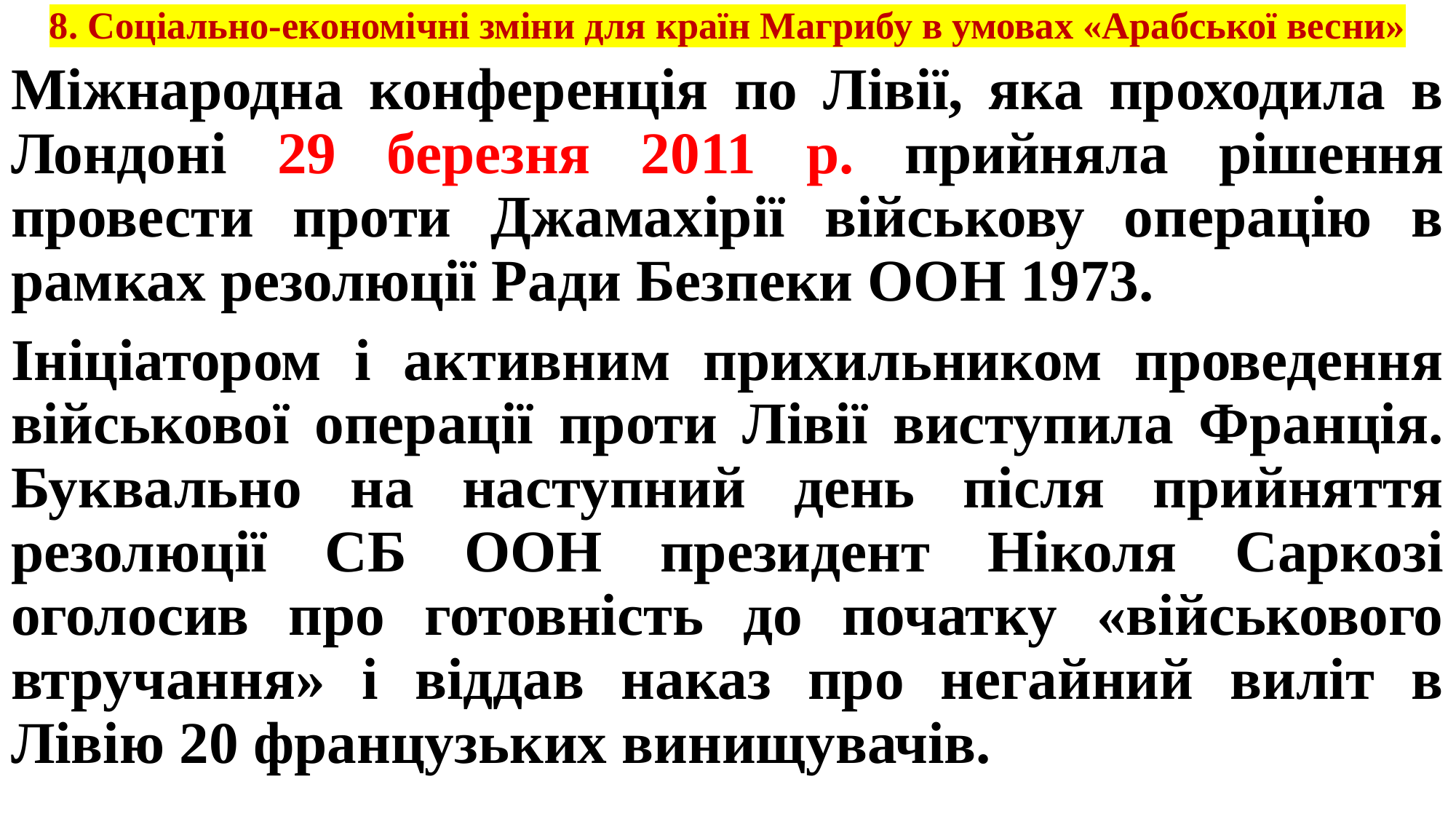

# 8. Соціально-економічні зміни для країн Магрибу в умовах «Арабської весни»
Міжнародна конференція по Лівії, яка проходила в Лондоні 29 березня 2011 р. прийняла рішення провести проти Джамахірії військову операцію в рамках резолюції Ради Безпеки ООН 1973.
Ініціатором і активним прихильником проведення військової операції проти Лівії виступила Франція. Буквально на наступний день після прийняття резолюції СБ ООН президент Ніколя Саркозі оголосив про готовність до початку «військового втручання» і віддав наказ про негайний виліт в Лівію 20 французьких винищувачів.